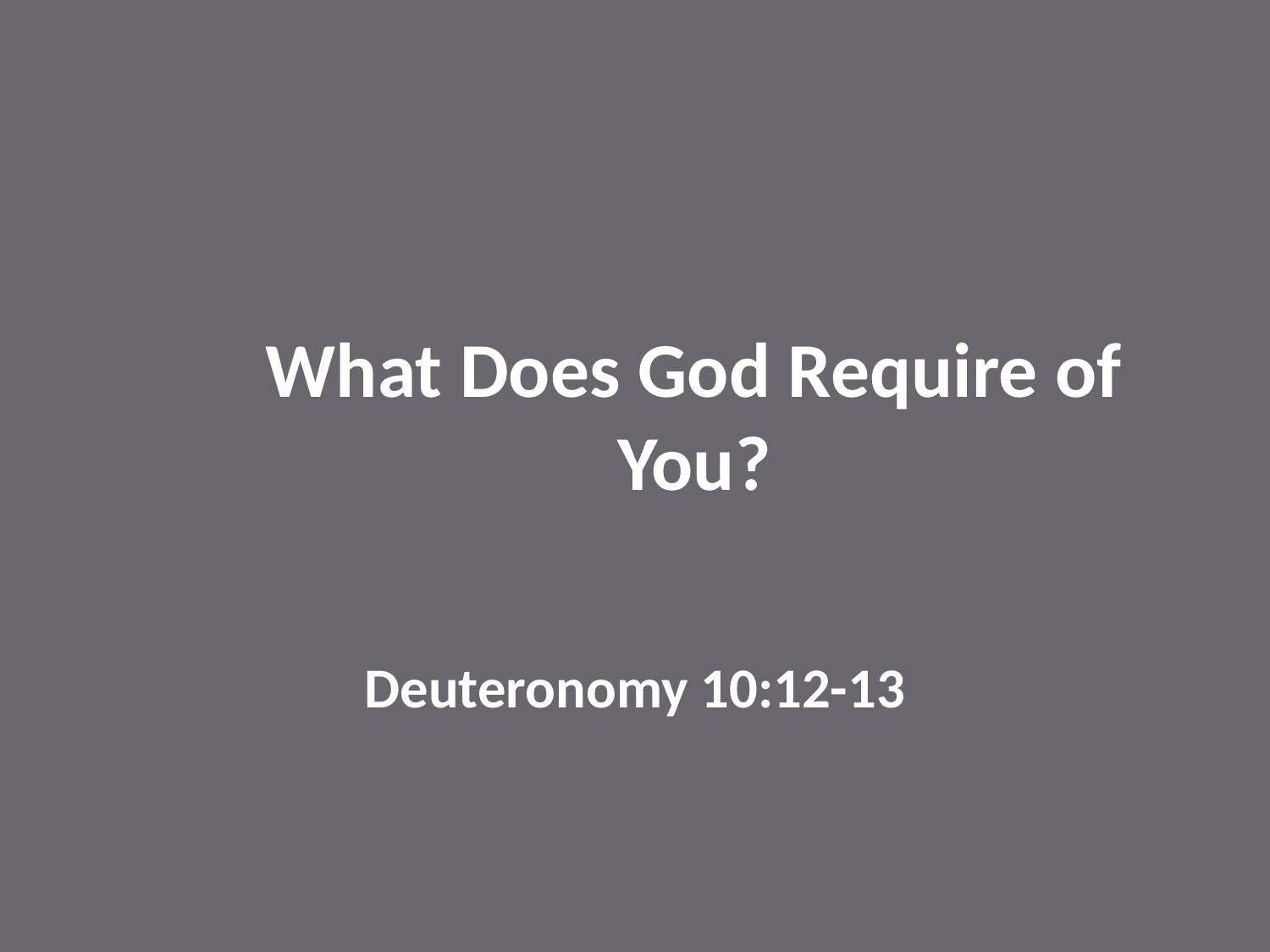

# What Does God Require of You?
Deuteronomy 10:12-13